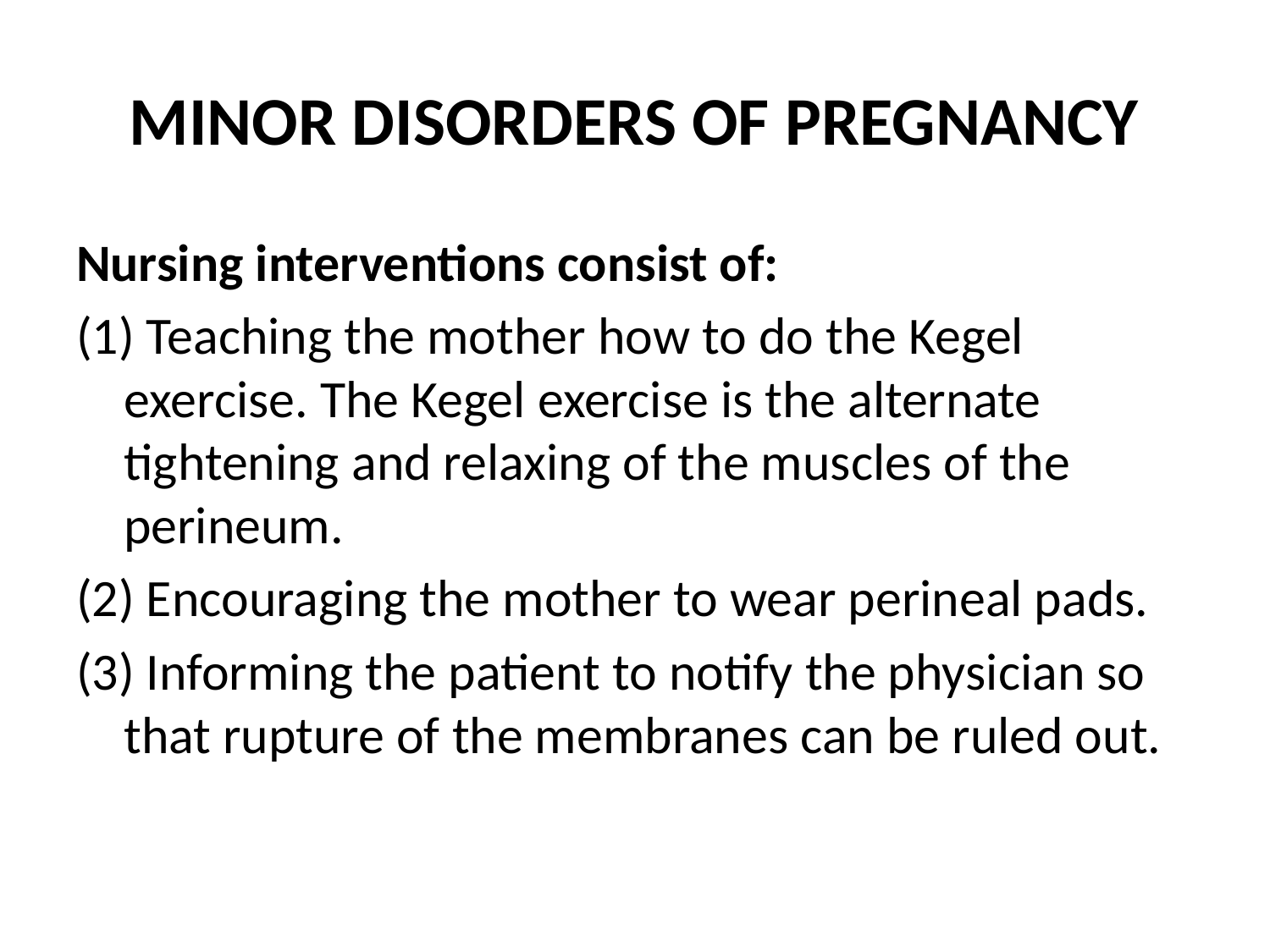

# MINOR DISORDERS OF PREGNANCY
Nursing interventions consist of:
(1) Teaching the mother how to do the Kegel exercise. The Kegel exercise is the alternate tightening and relaxing of the muscles of the perineum.
(2) Encouraging the mother to wear perineal pads.
(3) Informing the patient to notify the physician so that rupture of the membranes can be ruled out.